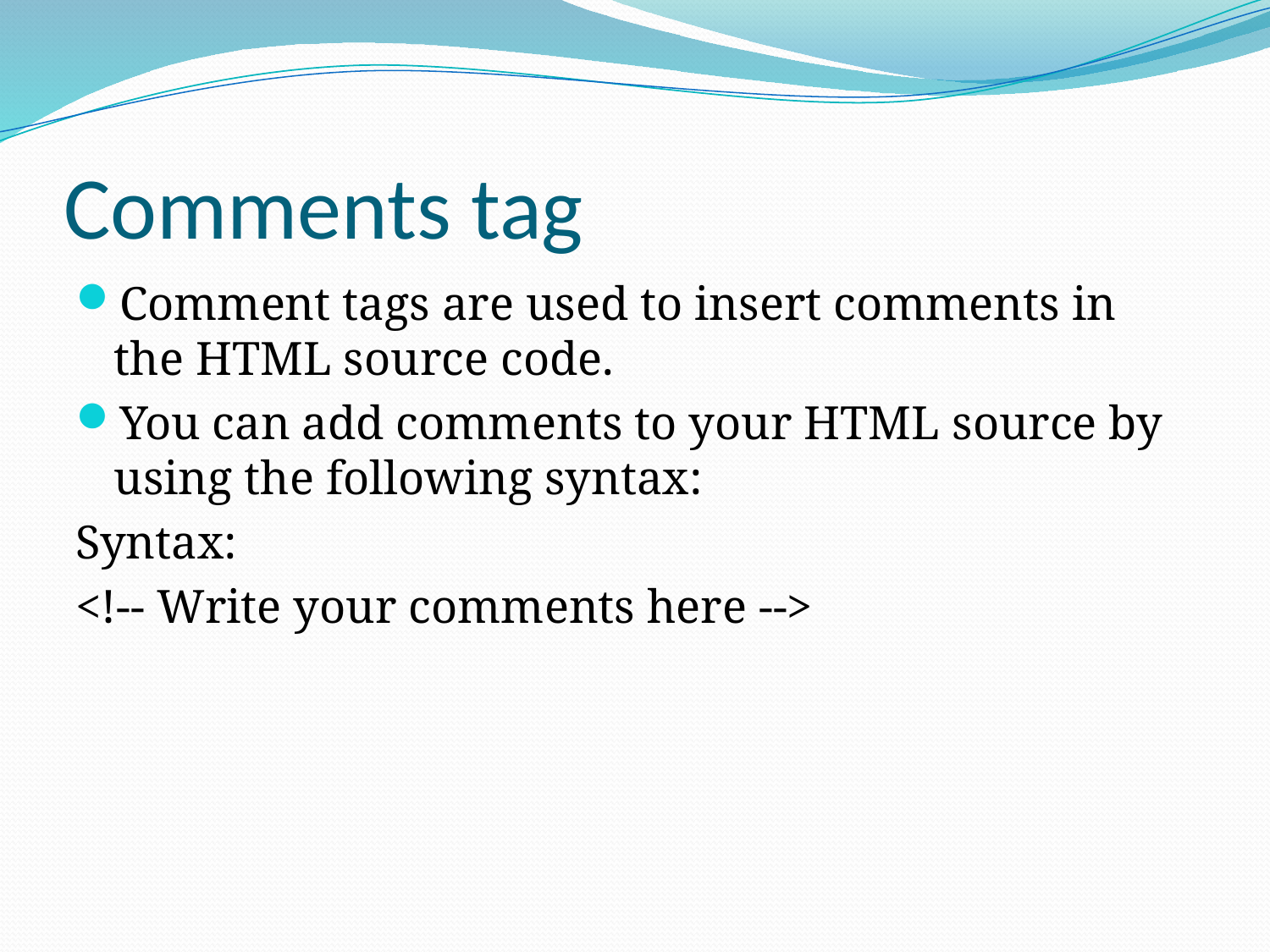

# Comments tag
Comment tags are used to insert comments in the HTML source code.
You can add comments to your HTML source by using the following syntax:
Syntax:
<!-- Write your comments here -->